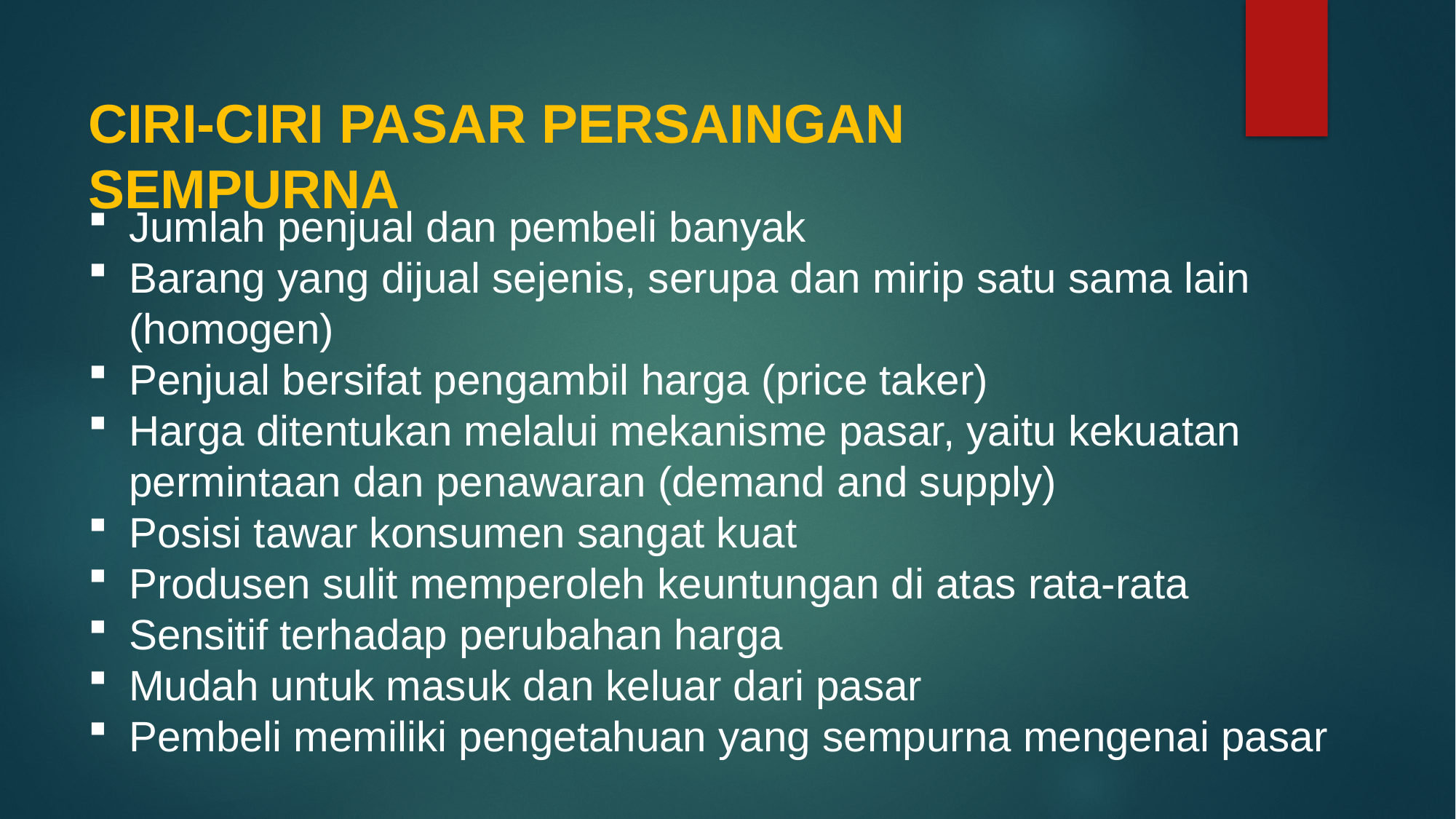

# CIRI-CIRI PASAR PERSAINGAN SEMPURNA
Jumlah penjual dan pembeli banyak
Barang yang dijual sejenis, serupa dan mirip satu sama lain (homogen)
Penjual bersifat pengambil harga (price taker)
Harga ditentukan melalui mekanisme pasar, yaitu kekuatan permintaan dan penawaran (demand and supply)
Posisi tawar konsumen sangat kuat
Produsen sulit memperoleh keuntungan di atas rata-rata
Sensitif terhadap perubahan harga
Mudah untuk masuk dan keluar dari pasar
Pembeli memiliki pengetahuan yang sempurna mengenai pasar